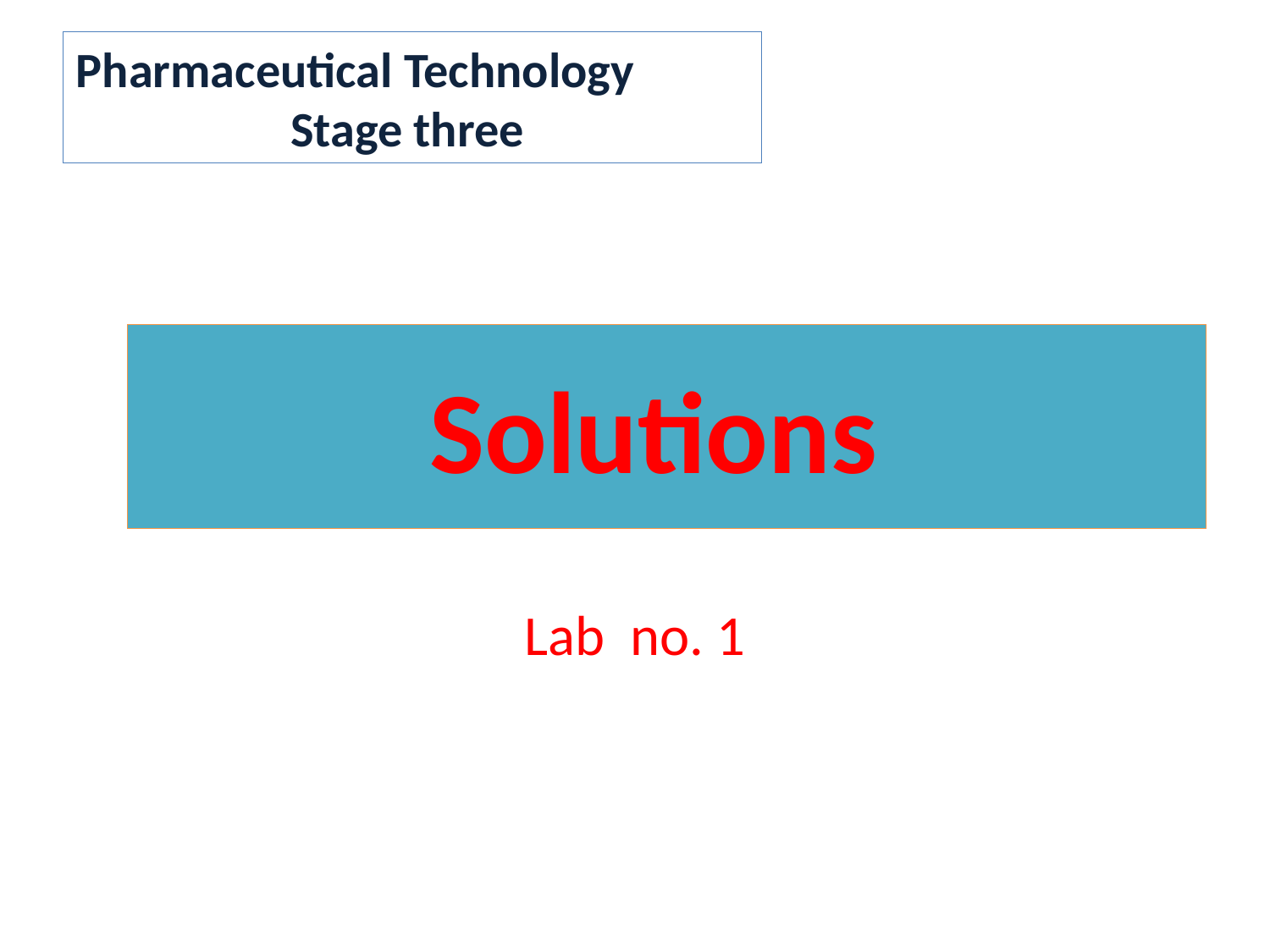

Pharmaceutical Technology
Stage three
# Solutions
Lab  no. 1